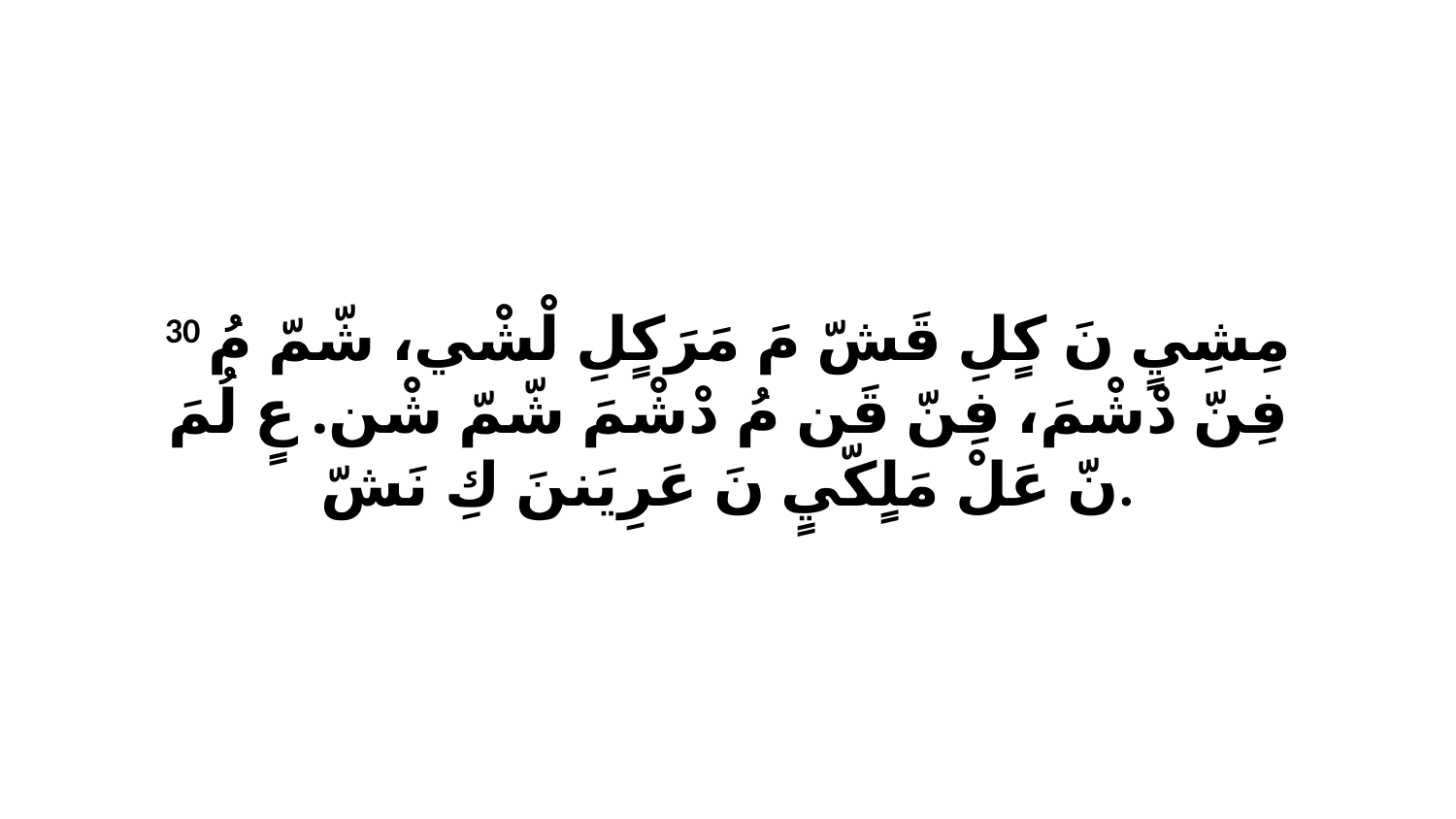

30 مِشِيٍ نَ كٍلِ قَشّ مَ مَرَكٍلِ لْشْي، شّمّ مُ فِنّ دْشْمَ، فِنّ قَن مُ دْشْمَ شّمّ شْن. عٍ لُمَ نّ عَلْ مَلٍكّيٍ نَ عَرِيَننَ كِ نَشّ.